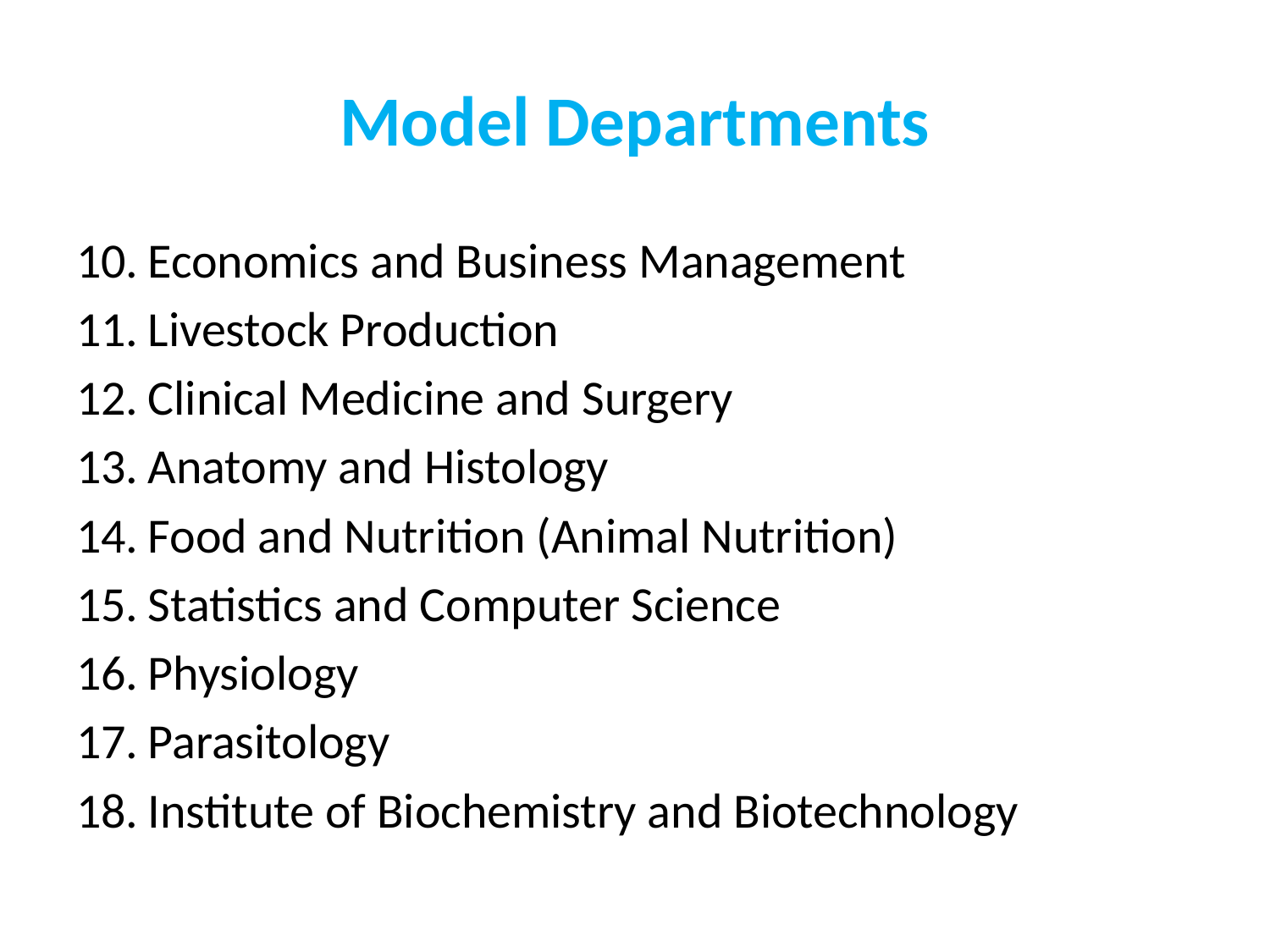

# Model Departments
Economics and Business Management
Livestock Production
Clinical Medicine and Surgery
Anatomy and Histology
Food and Nutrition (Animal Nutrition)
Statistics and Computer Science
Physiology
Parasitology
Institute of Biochemistry and Biotechnology